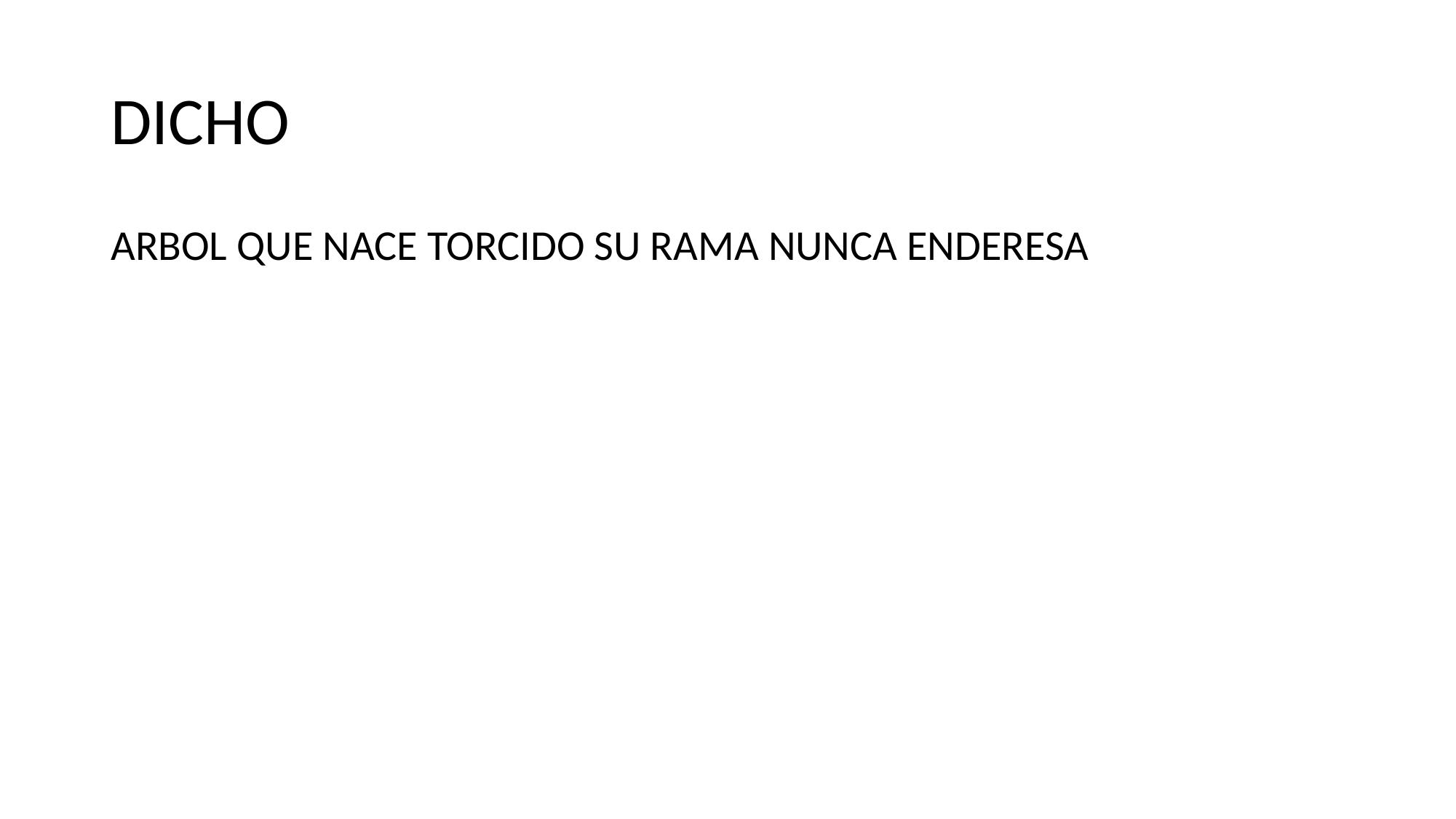

# DICHO
ARBOL QUE NACE TORCIDO SU RAMA NUNCA ENDERESA